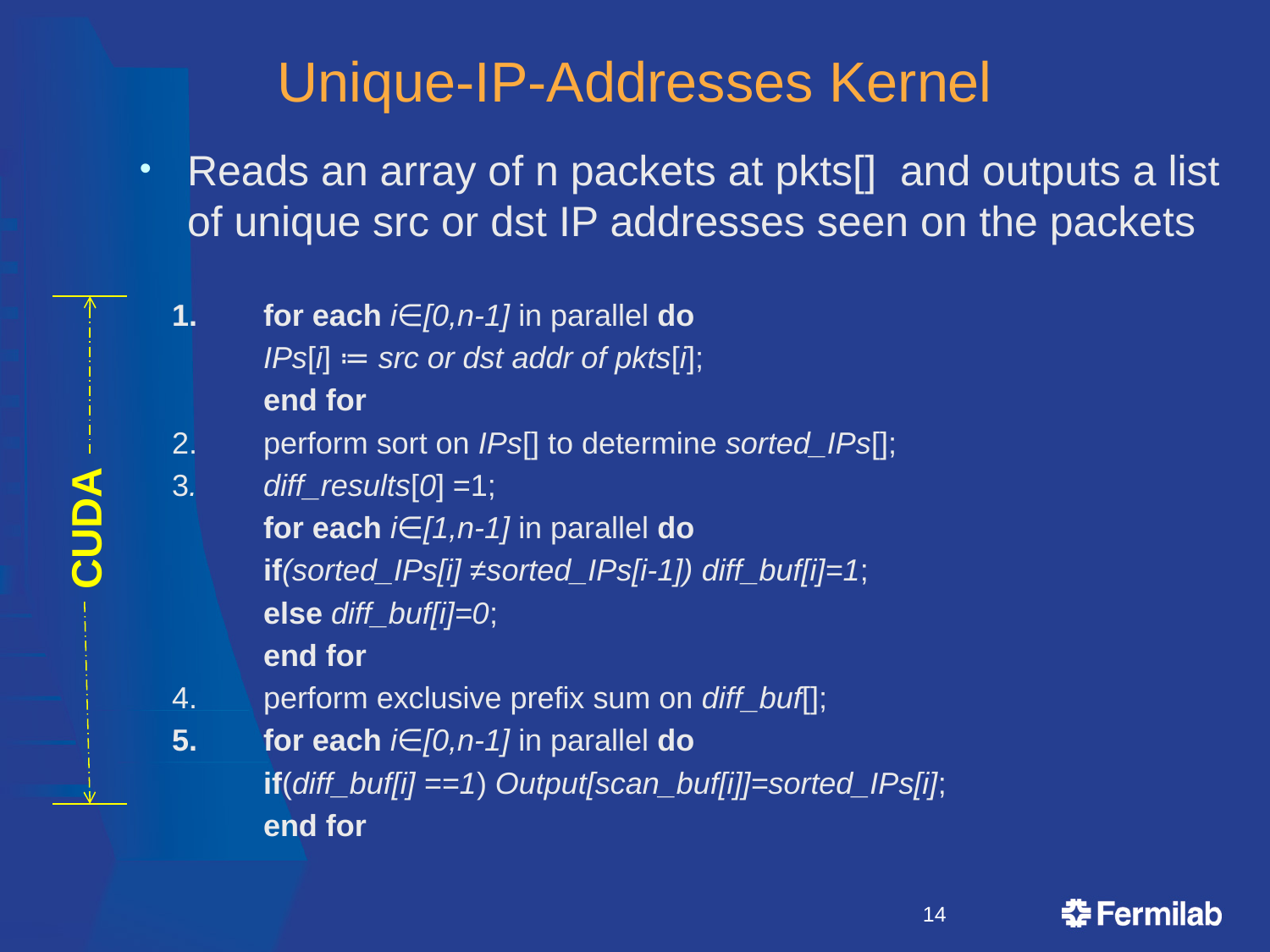

# Unique-IP-Addresses Kernel
Reads an array of n packets at pkts[]  and outputs a list of unique src or dst IP addresses seen on the packets
1.	for each i∈[0,n-1] in parallel do
		IPs[i] ≔ src or dst addr of pkts[i];
	end for
2. 	perform sort on IPs[] to determine sorted_IPs[];
3. 	diff_results[0] =1;
	for each i∈[1,n-1] in parallel do
		if(sorted_IPs[i] ≠sorted_IPs[i-1]) diff_buf[i]=1;
		else diff_buf[i]=0;
	end for
4.	perform exclusive prefix sum on diff_buf[];
5.	for each i∈[0,n-1] in parallel do
		if(diff_buf[i] ==1) Output[scan_buf[i]]=sorted_IPs[i];
	end for
CUDA
14